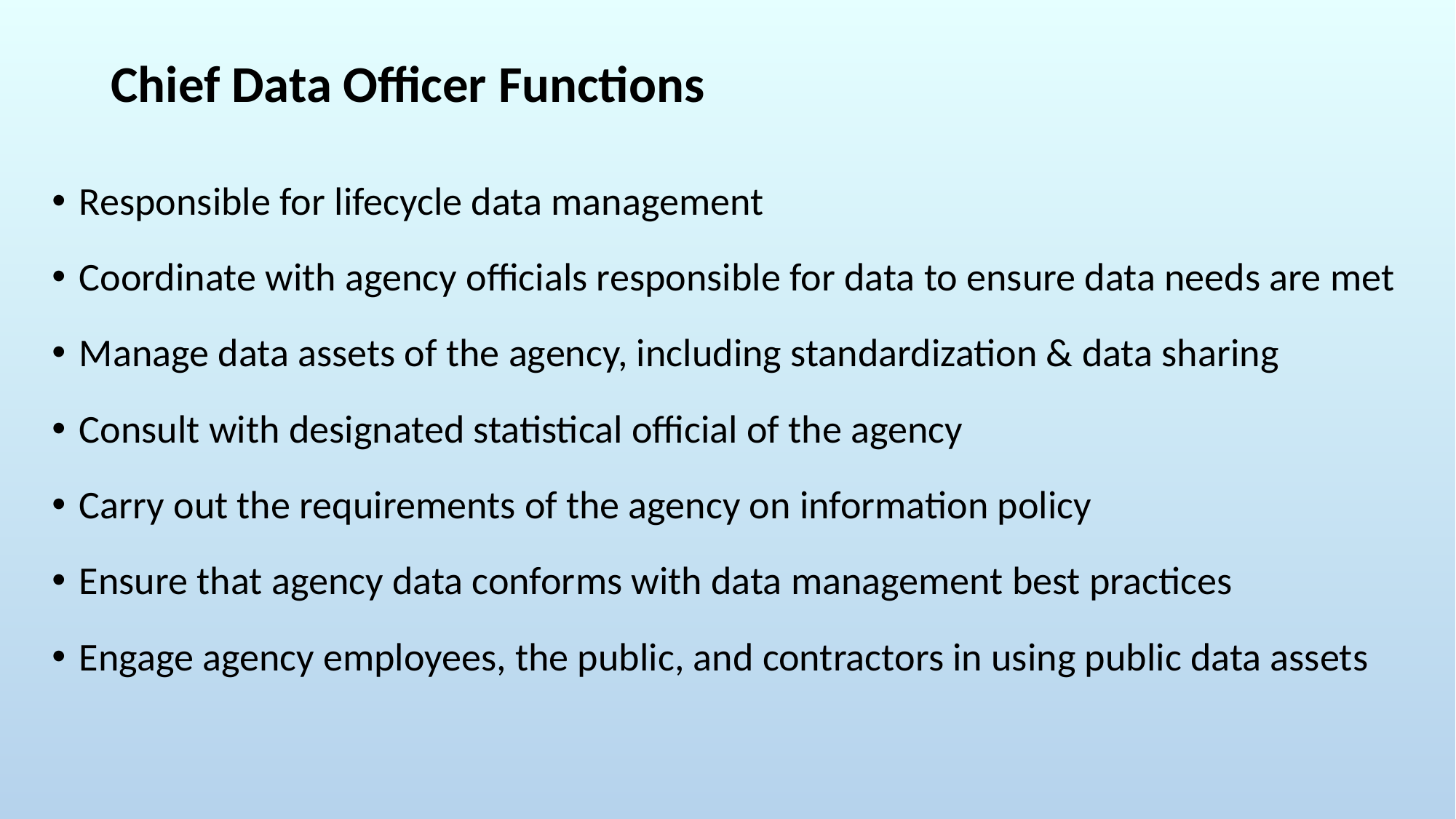

# Chief Data Officer Functions
Responsible for lifecycle data management
Coordinate with agency officials responsible for data to ensure data needs are met
Manage data assets of the agency, including standardization & data sharing
Consult with designated statistical official of the agency
Carry out the requirements of the agency on information policy
Ensure that agency data conforms with data management best practices
Engage agency employees, the public, and contractors in using public data assets